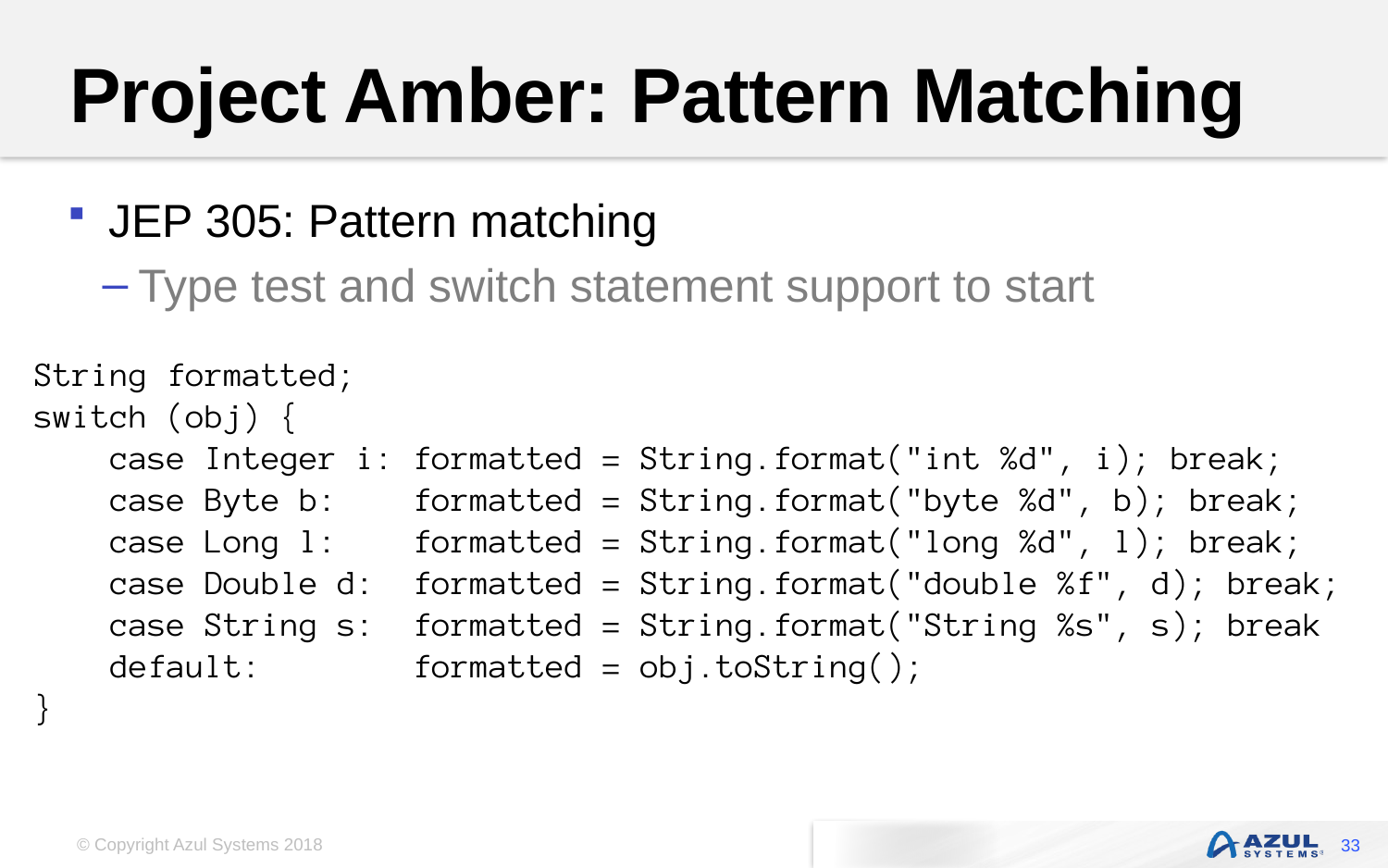

# Project Amber: Pattern Matching
JEP 305: Pattern matching
Type test and switch statement support to start
String formatted;
switch (obj) {
    case Integer i: formatted = String.format("int %d", i); break;
    case Byte b:    formatted = String.format("byte %d", b); break;
    case Long l:    formatted = String.format("long %d", l); break;
    case Double d:  formatted = String.format("double %f", d); break;
    case String s:  formatted = String.format("String %s", s); break
    default:        formatted = obj.toString();
}
33